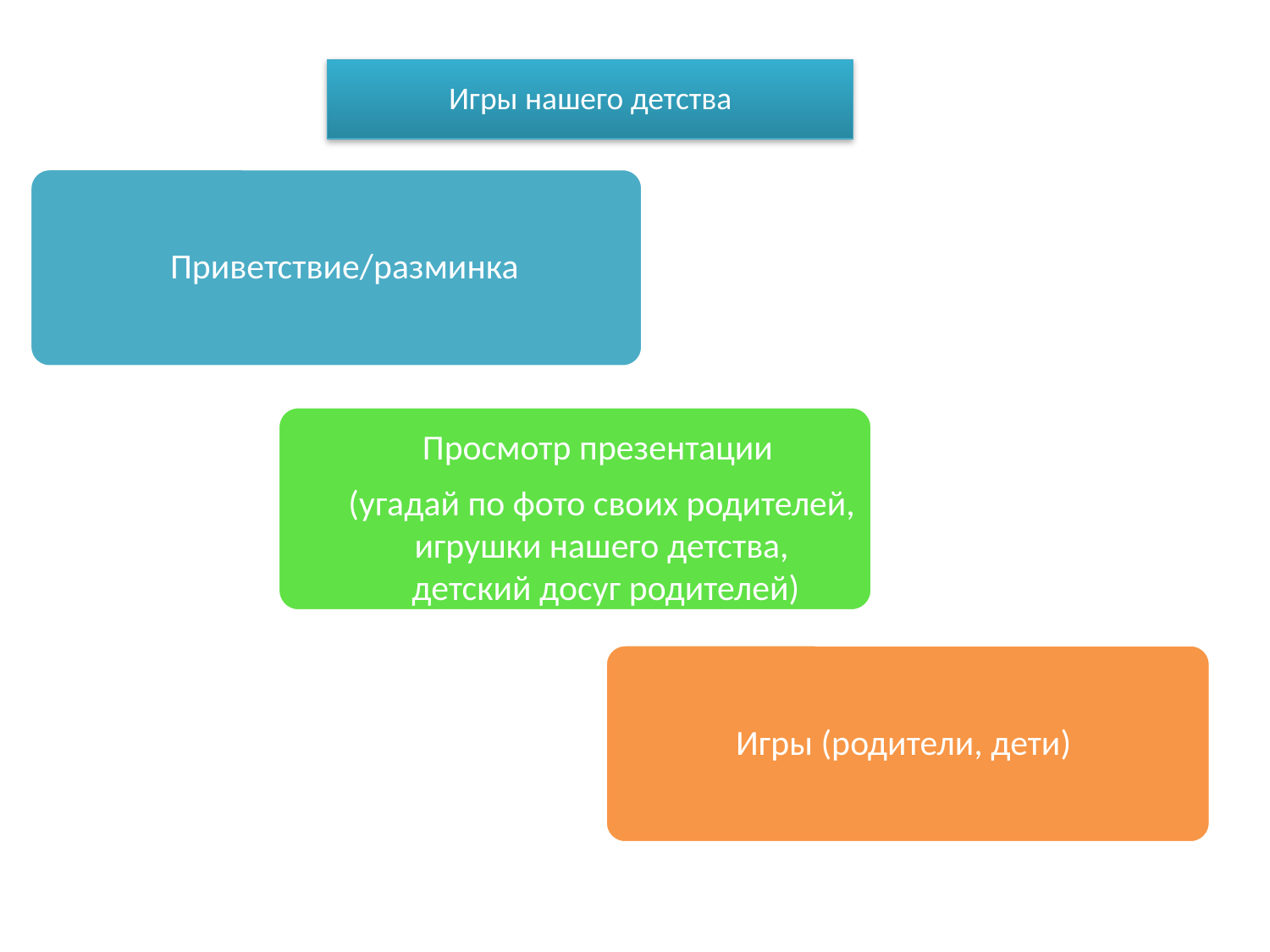

Игры нашего детства

Приветствие/разминка

Просмотр презентации
(угадай по фото своих родителей, игрушки нашего детства,
 детский досуг родителей)

Игры (родители, дети)